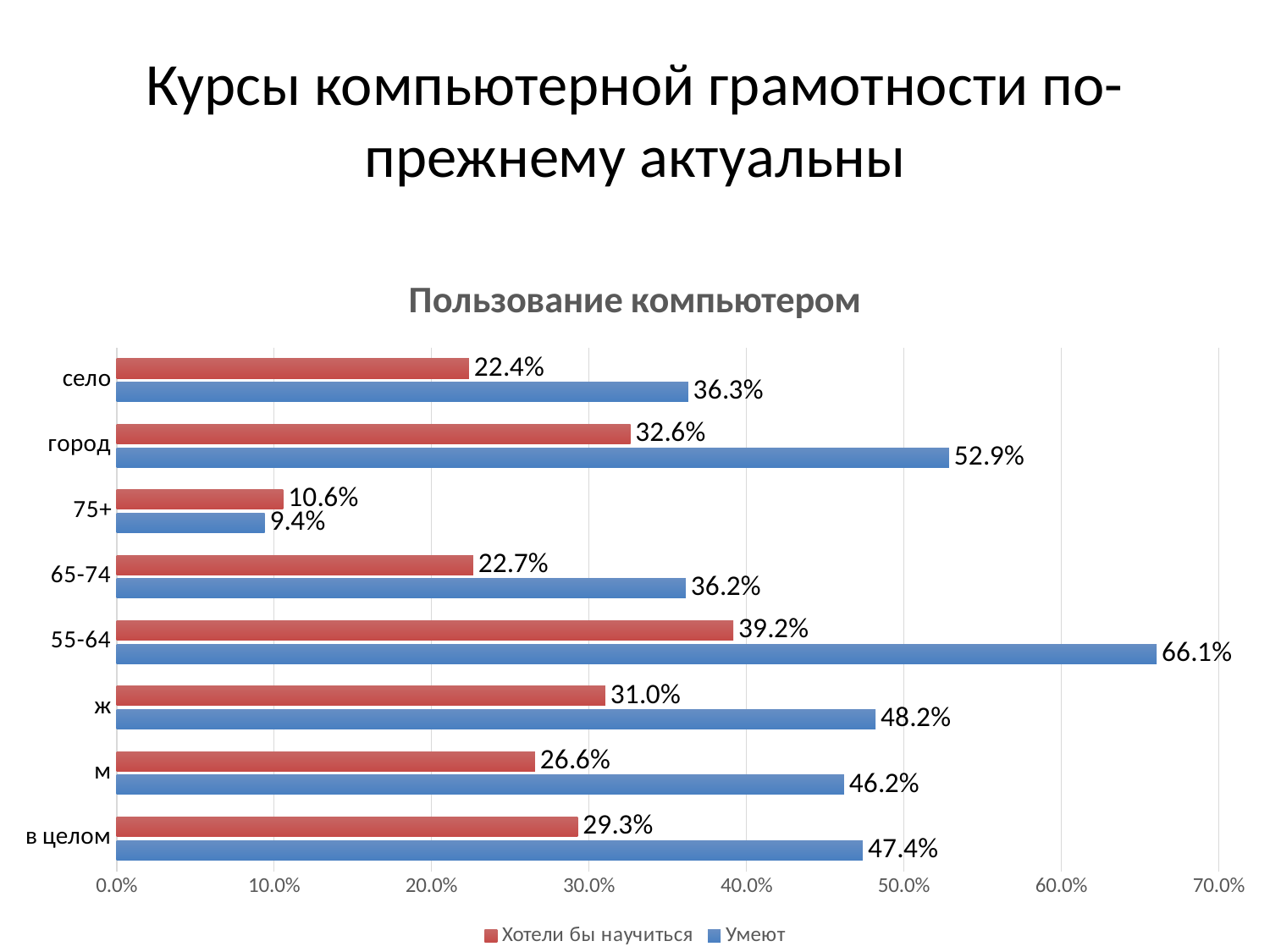

# Курсы компьютерной грамотности по-прежнему актуальны

### Chart: Пользование компьютером

| Category | Умеют | Хотели бы научиться |
|---|---|---|
| в целом | 0.4740000000000002 | 0.2930000000000002 |
| м | 0.4621676891615543 | 0.2658486707566465 |
| ж | 0.48214285714285754 | 0.31043956043956067 |
| 55-64 | 0.6606557377049188 | 0.3918032786885248 |
| 65-74 | 0.3615560640732268 | 0.22654462242562928 |
| 75+ | 0.09411764705882353 | 0.10588235294117652 |
| город | 0.5288343558282206 | 0.32638036809816 |
| село | 0.36318407960199034 | 0.22388059701492538 |